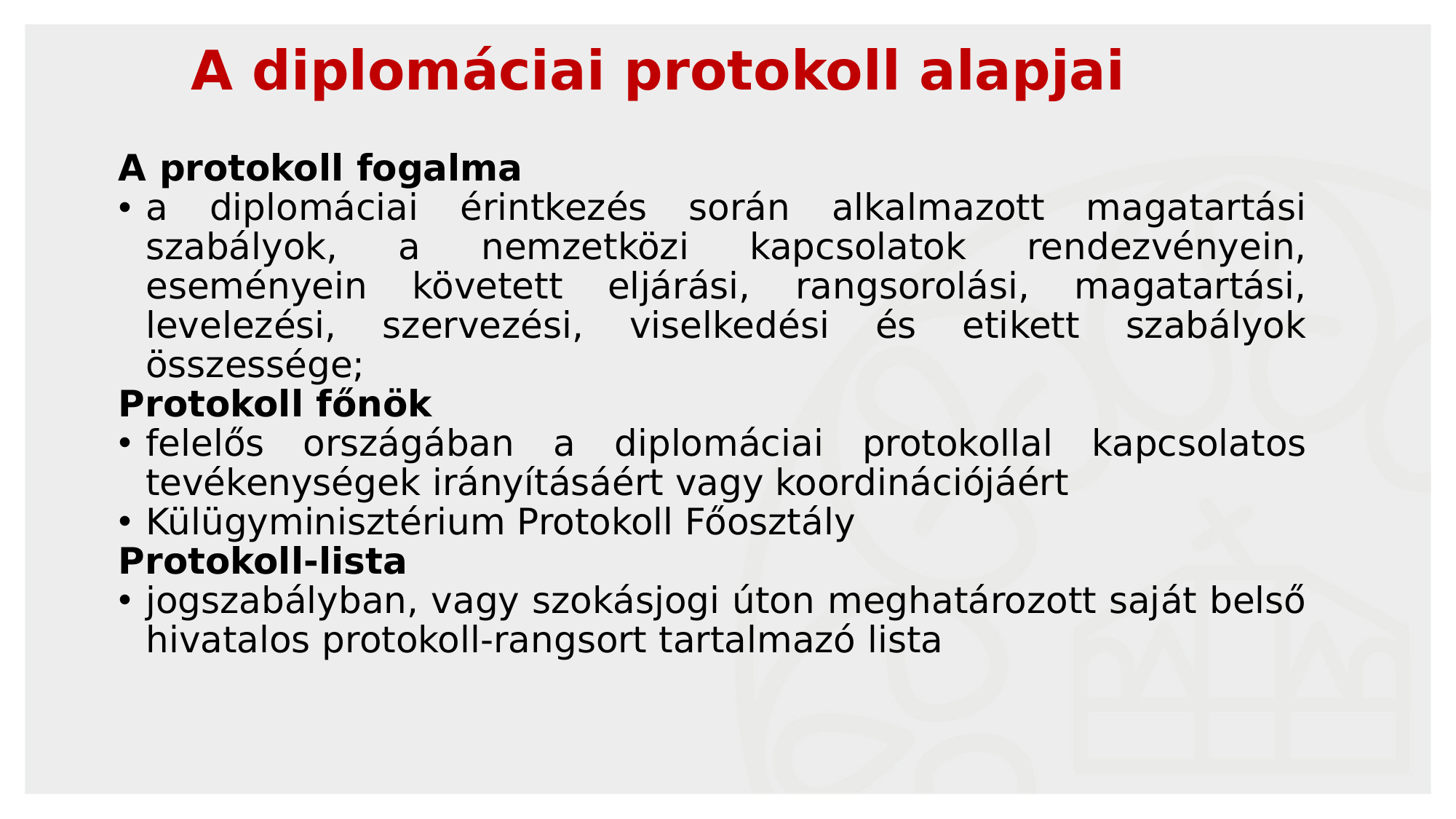

A diplomáciai protokoll alapjai
A protokoll fogalma
a diplomáciai érintkezés során alkalmazott magatartási szabályok, a nemzetközi kapcsolatok rendezvényein, eseményein követett eljárási, rangsorolási, magatartási, levelezési, szervezési, viselkedési és etikett szabályok összessége;
Protokoll főnök
felelős országában a diplomáciai protokollal kapcsolatos tevékenységek irányításáért vagy koordinációjáért
Külügyminisztérium Protokoll Főosztály
Protokoll-lista
jogszabályban, vagy szokásjogi úton meghatározott saját belső hivatalos protokoll-rangsort tartalmazó lista